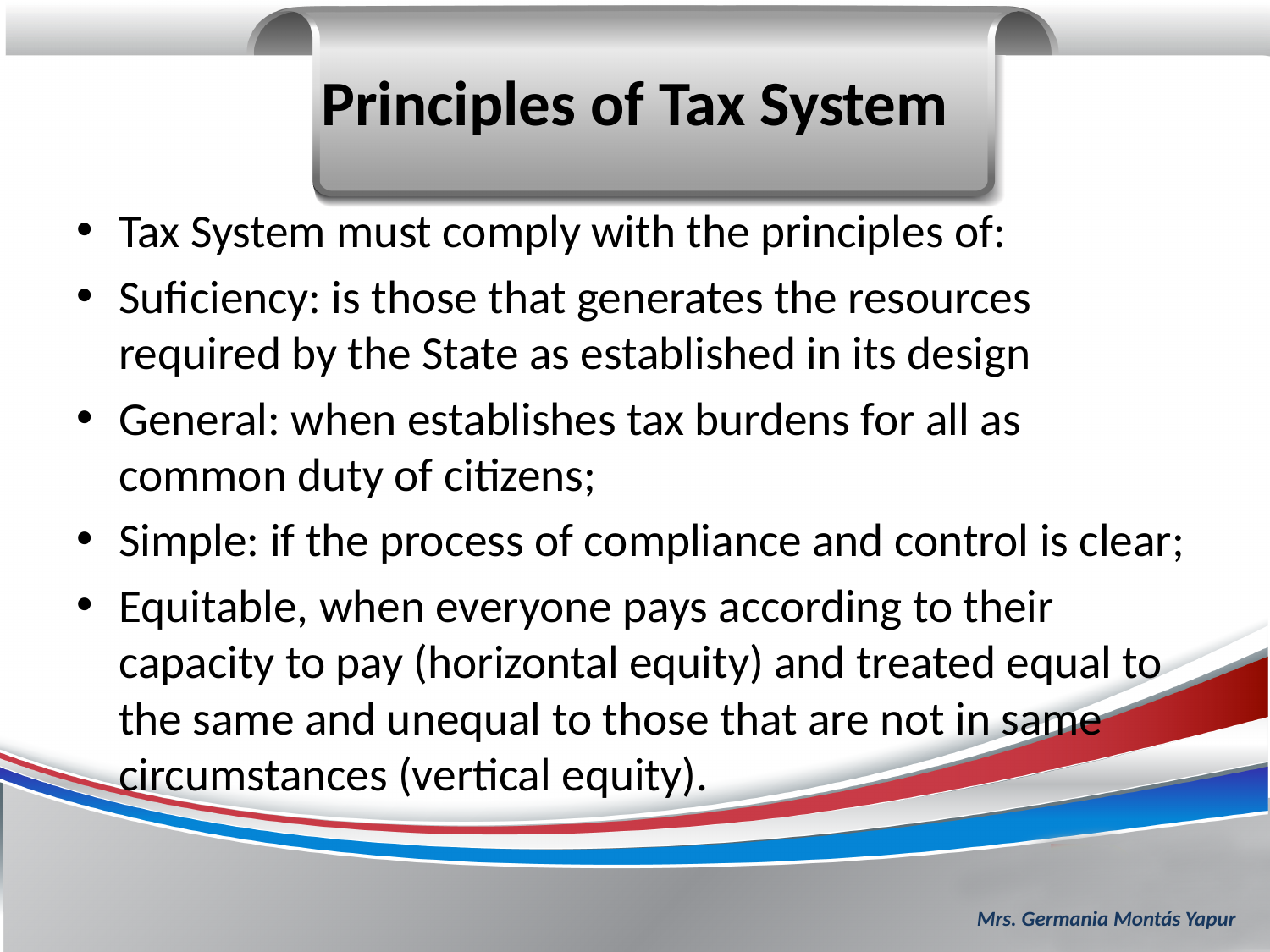

# Principles of Tax System

Tax System must comply with the principles of:
Suficiency: is those that generates the resources required by the State as established in its design
General: when establishes tax burdens for all as common duty of citizens;
Simple: if the process of compliance and control is clear;
Equitable, when everyone pays according to their capacity to pay (horizontal equity) and treated equal to the same and unequal to those that are not in same circumstances (vertical equity).